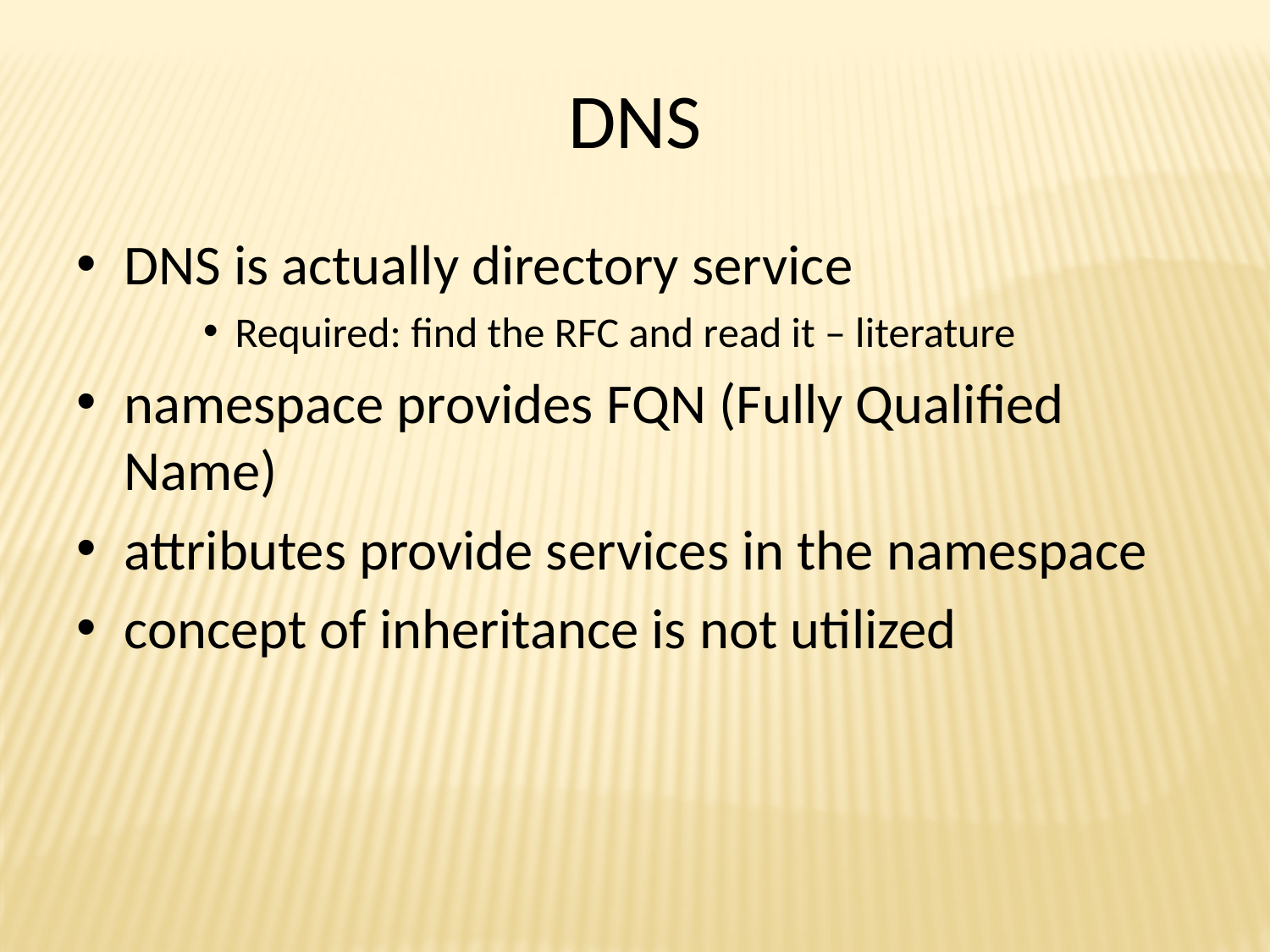

# DNS
DNS is actually directory service
Required: find the RFC and read it – literature
namespace provides FQN (Fully Qualified Name)
attributes provide services in the namespace
concept of inheritance is not utilized